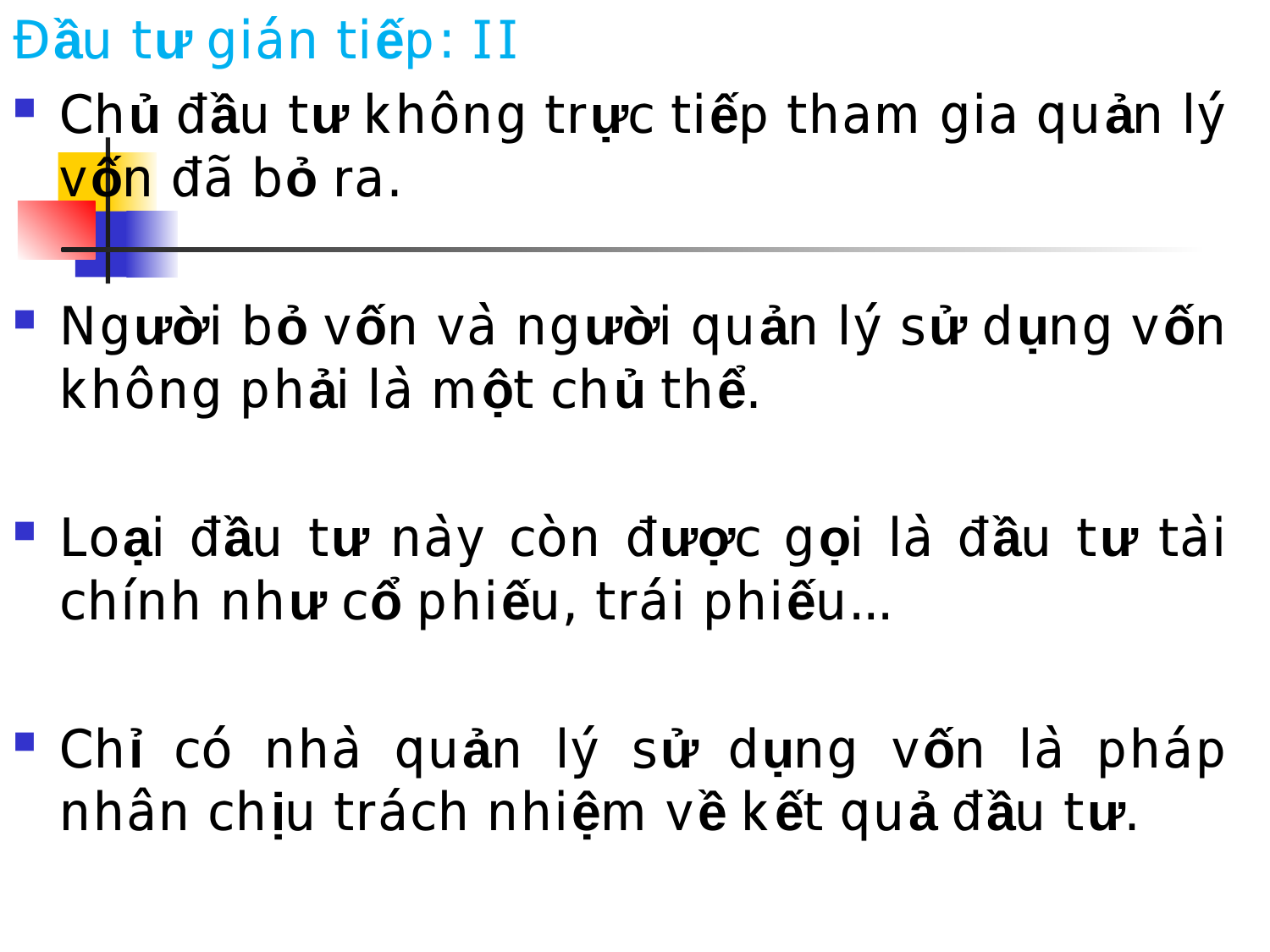

Đầu tư gián tiếp: II
Chủ đầu tư không trực tiếp tham gia quản lý vốn đã bỏ ra.

Người bỏ vốn và người quản lý sử dụng vốn không phải là một chủ thể.

Loại đầu tư này còn được gọi là đầu tư tài chính như cổ phiếu, trái phiếu…

Chỉ có nhà quản lý sử dụng vốn là pháp nhân chịu trách nhiệm về kết quả đầu tư.

#